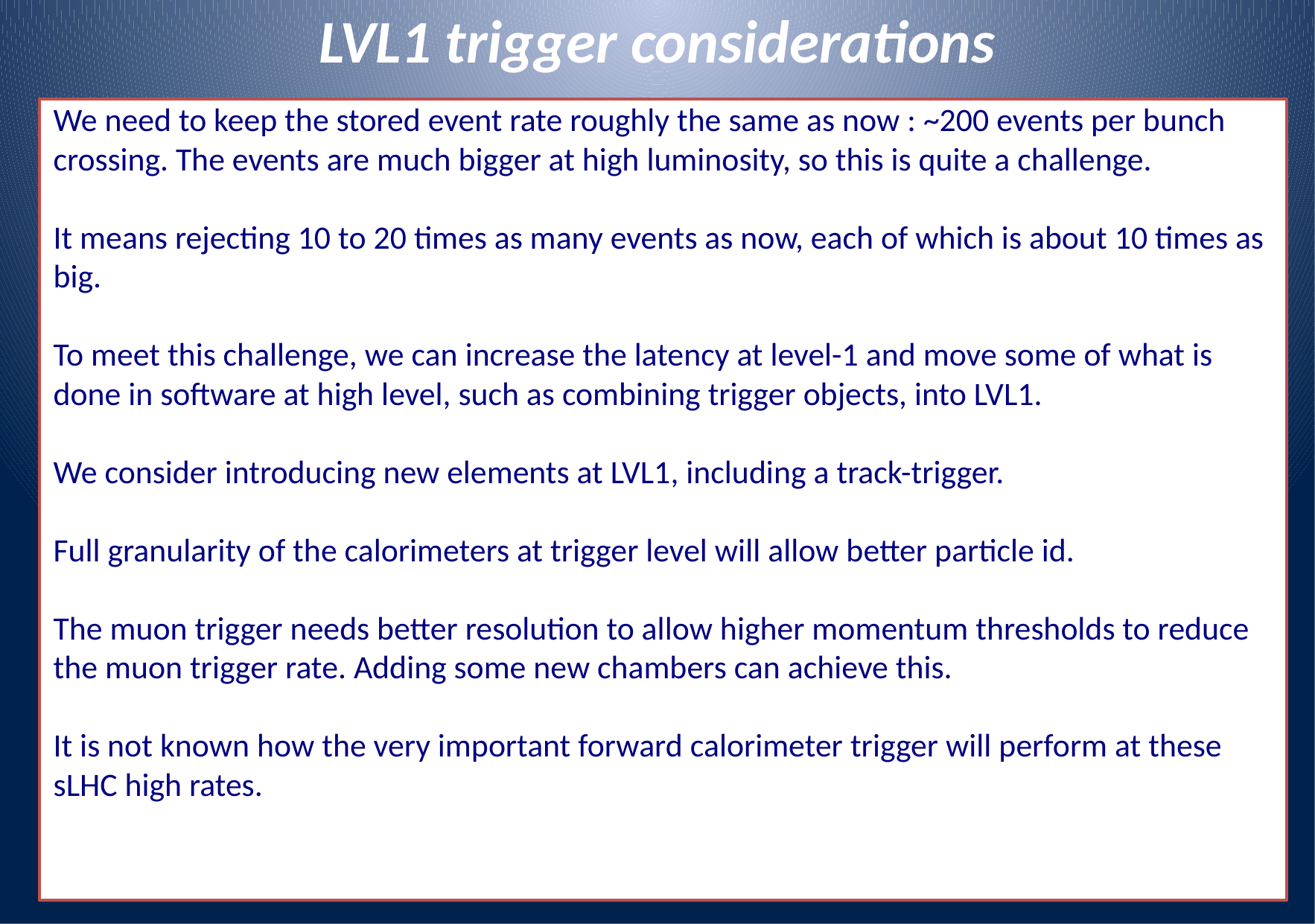

# LVL1 trigger considerations
We need to keep the stored event rate roughly the same as now : ~200 events per bunch crossing. The events are much bigger at high luminosity, so this is quite a challenge.

It means rejecting 10 to 20 times as many events as now, each of which is about 10 times as big.

To meet this challenge, we can increase the latency at level-1 and move some of what is done in software at high level, such as combining trigger objects, into LVL1.

We consider introducing new elements at LVL1, including a track-trigger.

Full granularity of the calorimeters at trigger level will allow better particle id.

The muon trigger needs better resolution to allow higher momentum thresholds to reduce the muon trigger rate. Adding some new chambers can achieve this.

It is not known how the very important forward calorimeter trigger will perform at these sLHC high rates.